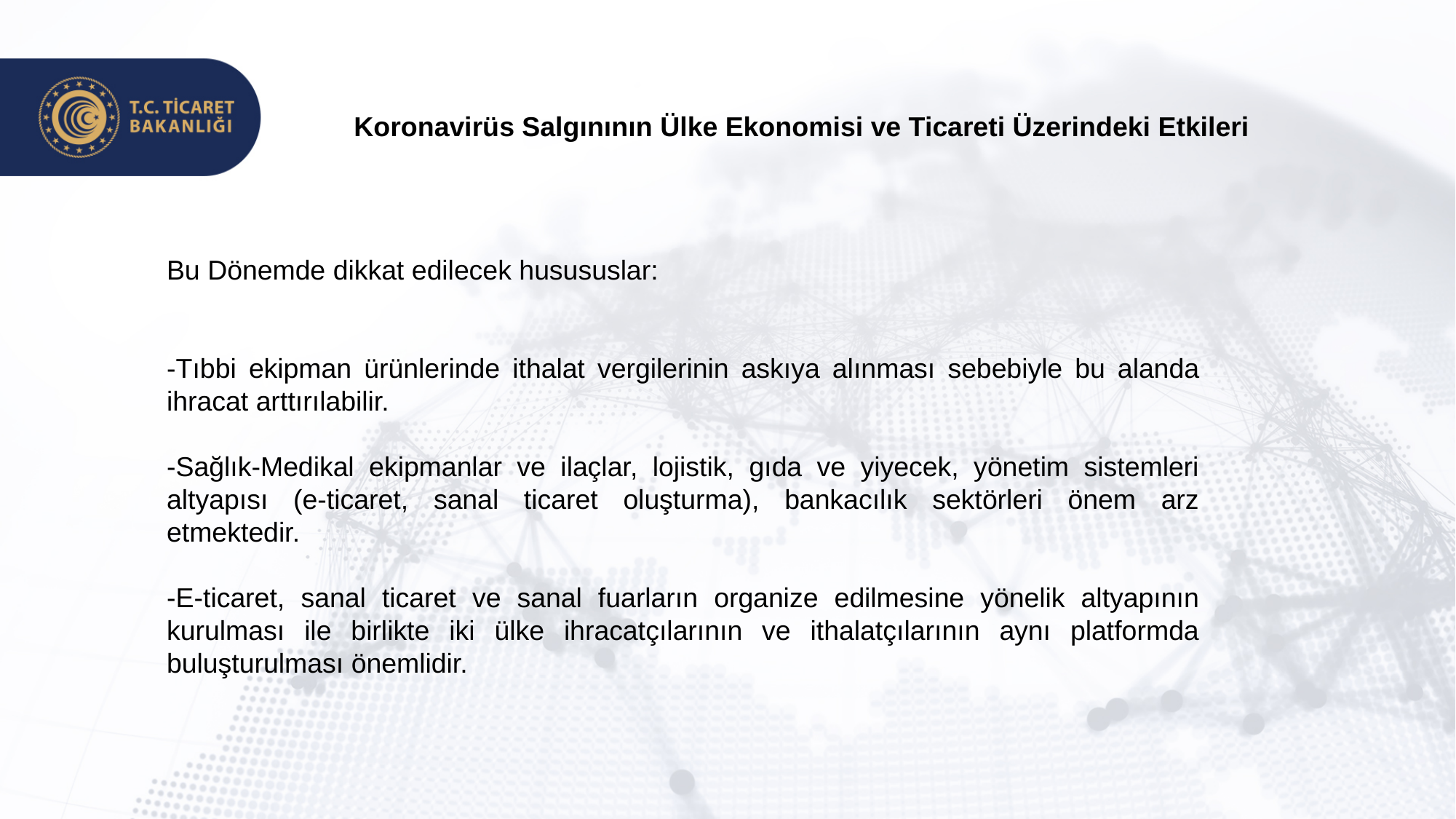

Koronavirüs Salgınının Ülke Ekonomisi ve Ticareti Üzerindeki Etkileri

Bu Dönemde dikkat edilecek husususlar:

-Tıbbi ekipman ürünlerinde ithalat vergilerinin askıya alınması sebebiyle bu alanda ihracat arttırılabilir.

-Sağlık-Medikal ekipmanlar ve ilaçlar, lojistik, gıda ve yiyecek, yönetim sistemleri altyapısı (e-ticaret, sanal ticaret oluşturma), bankacılık sektörleri önem arz etmektedir.

-E-ticaret, sanal ticaret ve sanal fuarların organize edilmesine yönelik altyapının kurulması ile birlikte iki ülke ihracatçılarının ve ithalatçılarının aynı platformda buluşturulması önemlidir.